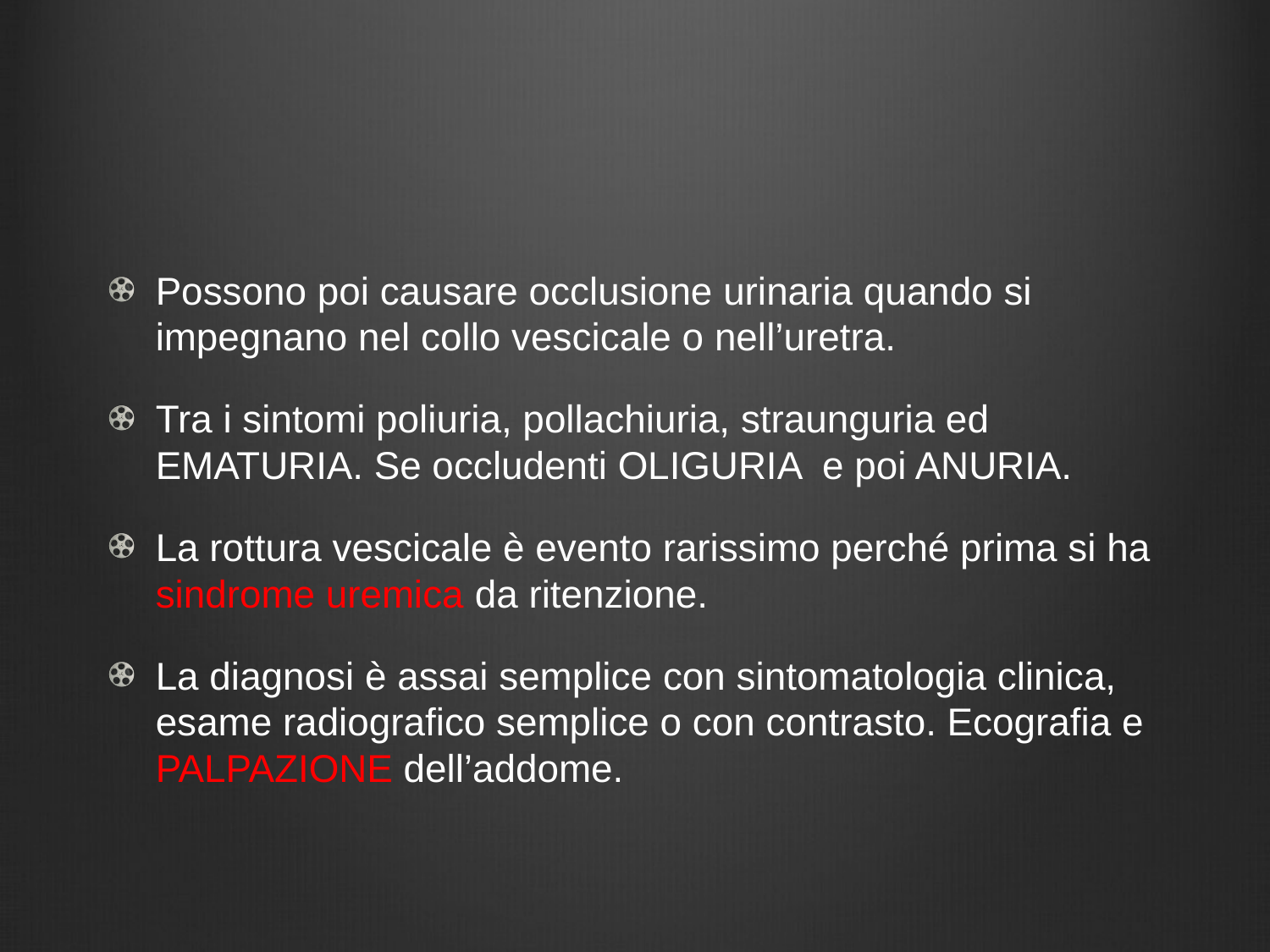

#
Possono poi causare occlusione urinaria quando si impegnano nel collo vescicale o nell’uretra.
Tra i sintomi poliuria, pollachiuria, straunguria ed EMATURIA. Se occludenti OLIGURIA  e poi ANURIA.
La rottura vescicale è evento rarissimo perché prima si ha sindrome uremica da ritenzione.
La diagnosi è assai semplice con sintomatologia clinica, esame radiografico semplice o con contrasto. Ecografia e PALPAZIONE dell’addome.